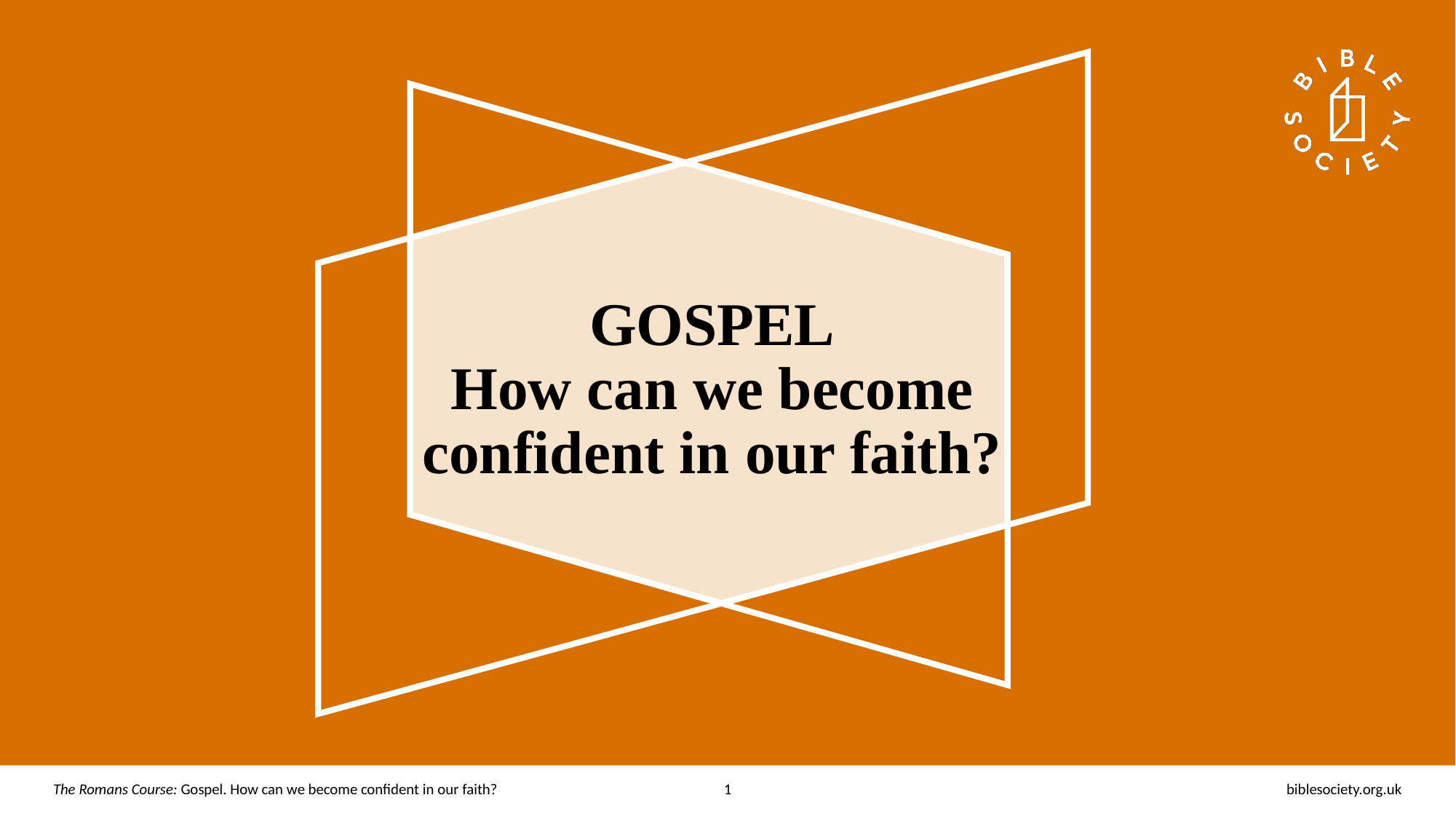

# GOSPEL How can we become confident in our faith?
The Romans Course: Gospel. How can we become confident in our faith?
1